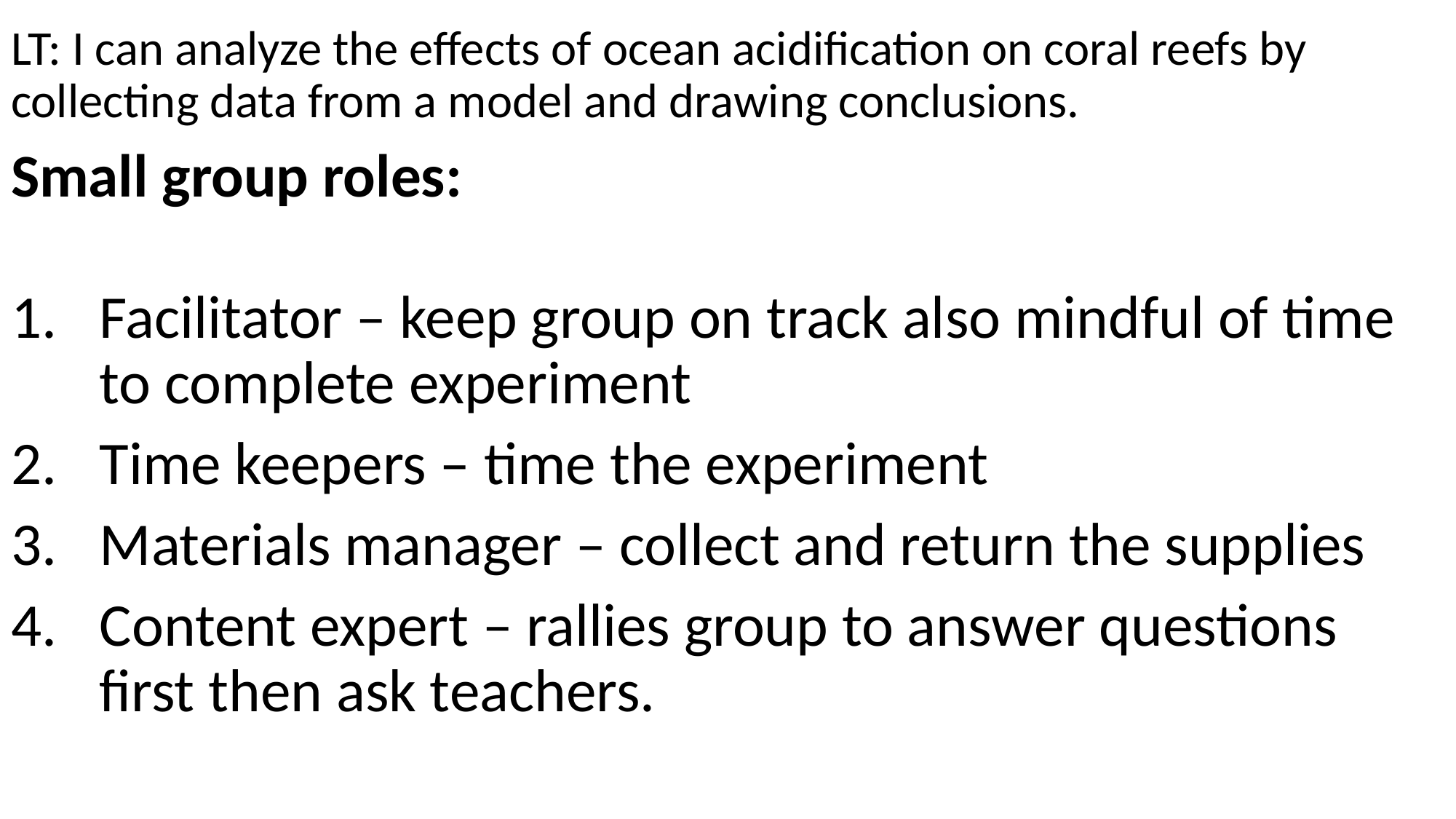

# LT: I can analyze the effects of ocean acidification on coral reefs by collecting data from a model and drawing conclusions.
Small group roles:

Facilitator – keep group on track also mindful of time to complete experiment
Time keepers – time the experiment
Materials manager – collect and return the supplies
Content expert – rallies group to answer questions first then ask teachers.